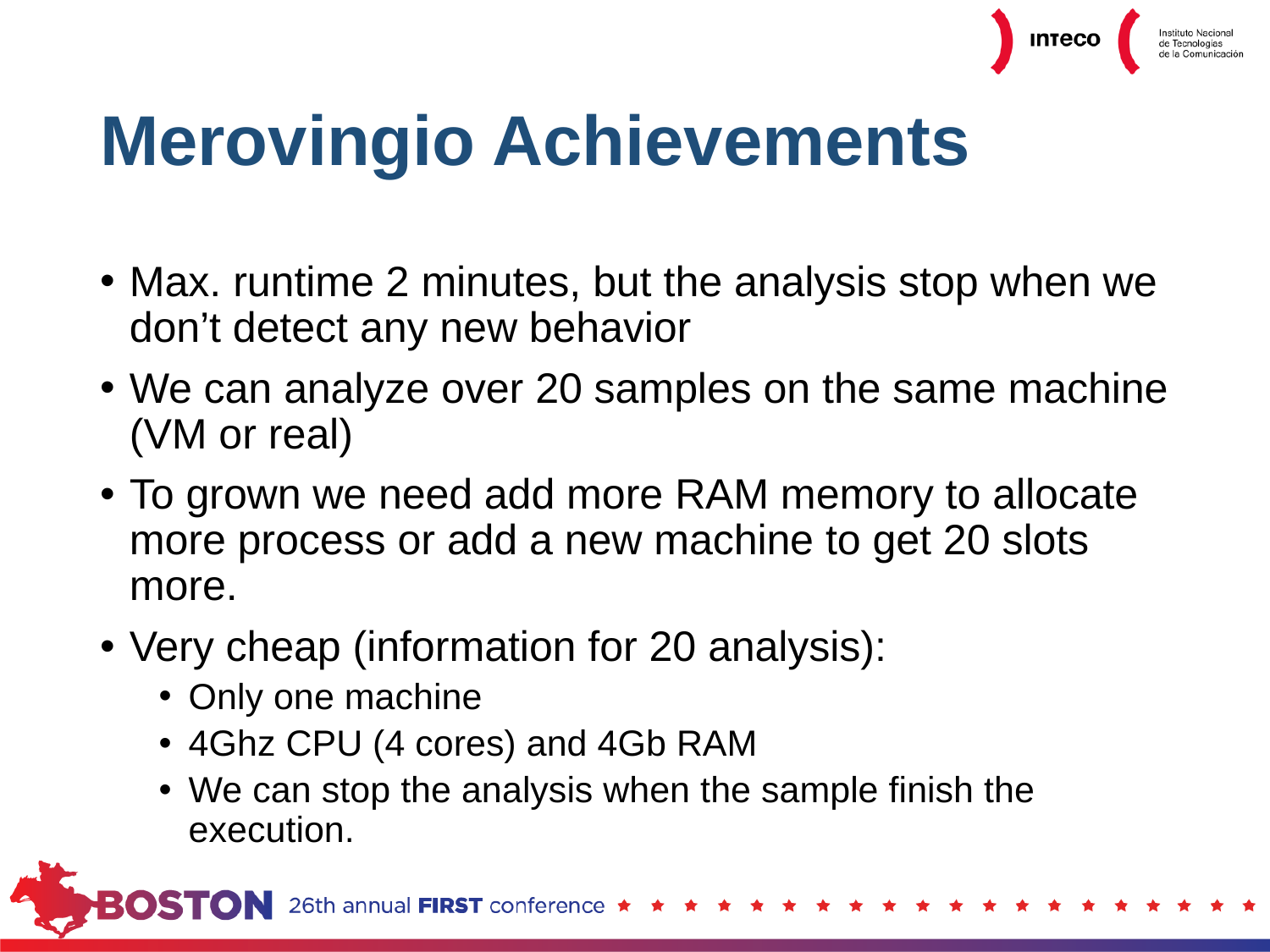

# Merovingio Achievements
Max. runtime 2 minutes, but the analysis stop when we don’t detect any new behavior
We can analyze over 20 samples on the same machine (VM or real)
To grown we need add more RAM memory to allocate more process or add a new machine to get 20 slots more.
Very cheap (information for 20 analysis):
Only one machine
4Ghz CPU (4 cores) and 4Gb RAM
We can stop the analysis when the sample finish the execution.